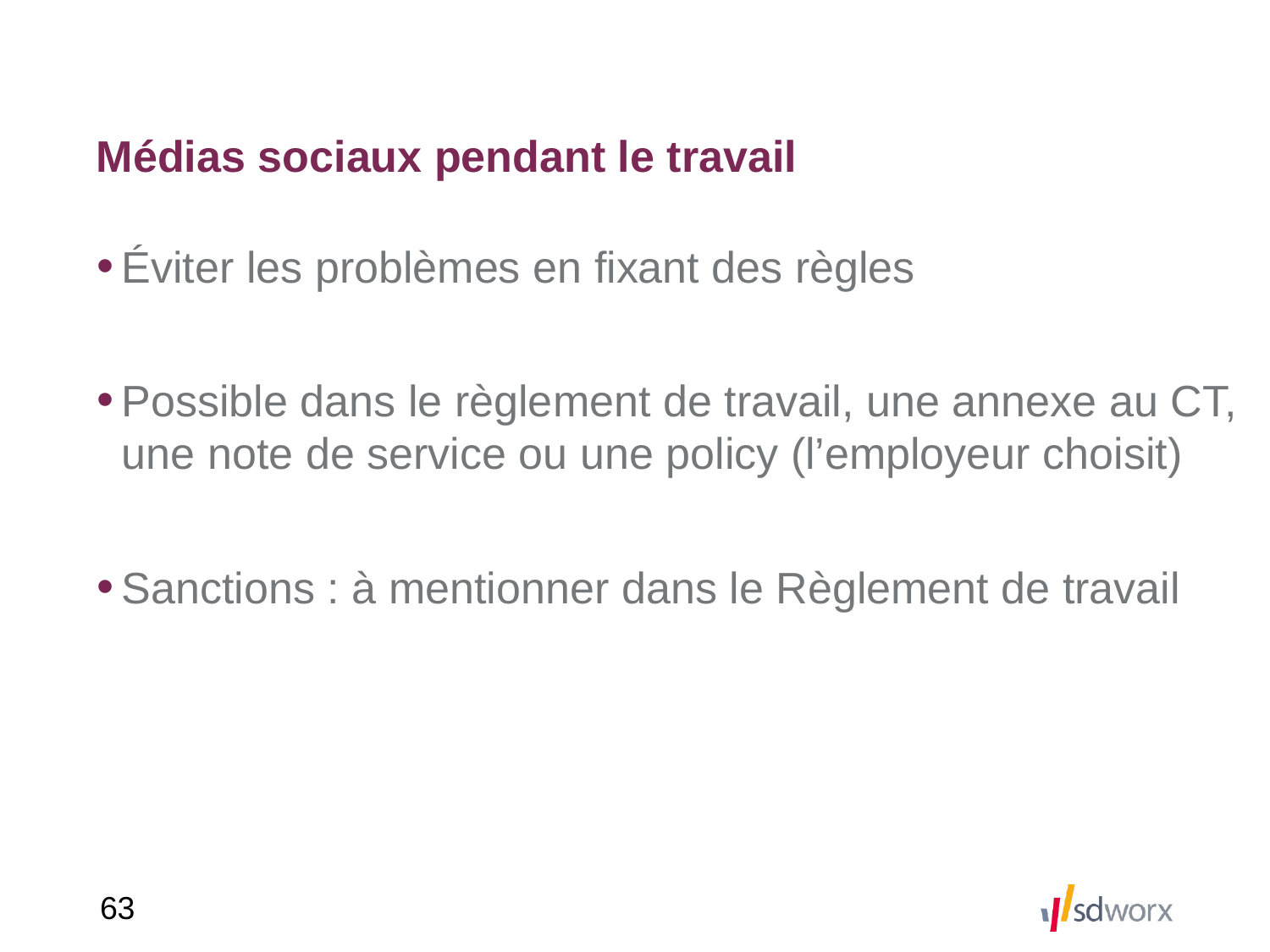

# Médias sociaux pendant le travail
Éviter les problèmes en fixant des règles

Possible dans le règlement de travail, une annexe au CT, une note de service ou une policy (l’employeur choisit)

Sanctions : à mentionner dans le Règlement de travail

63